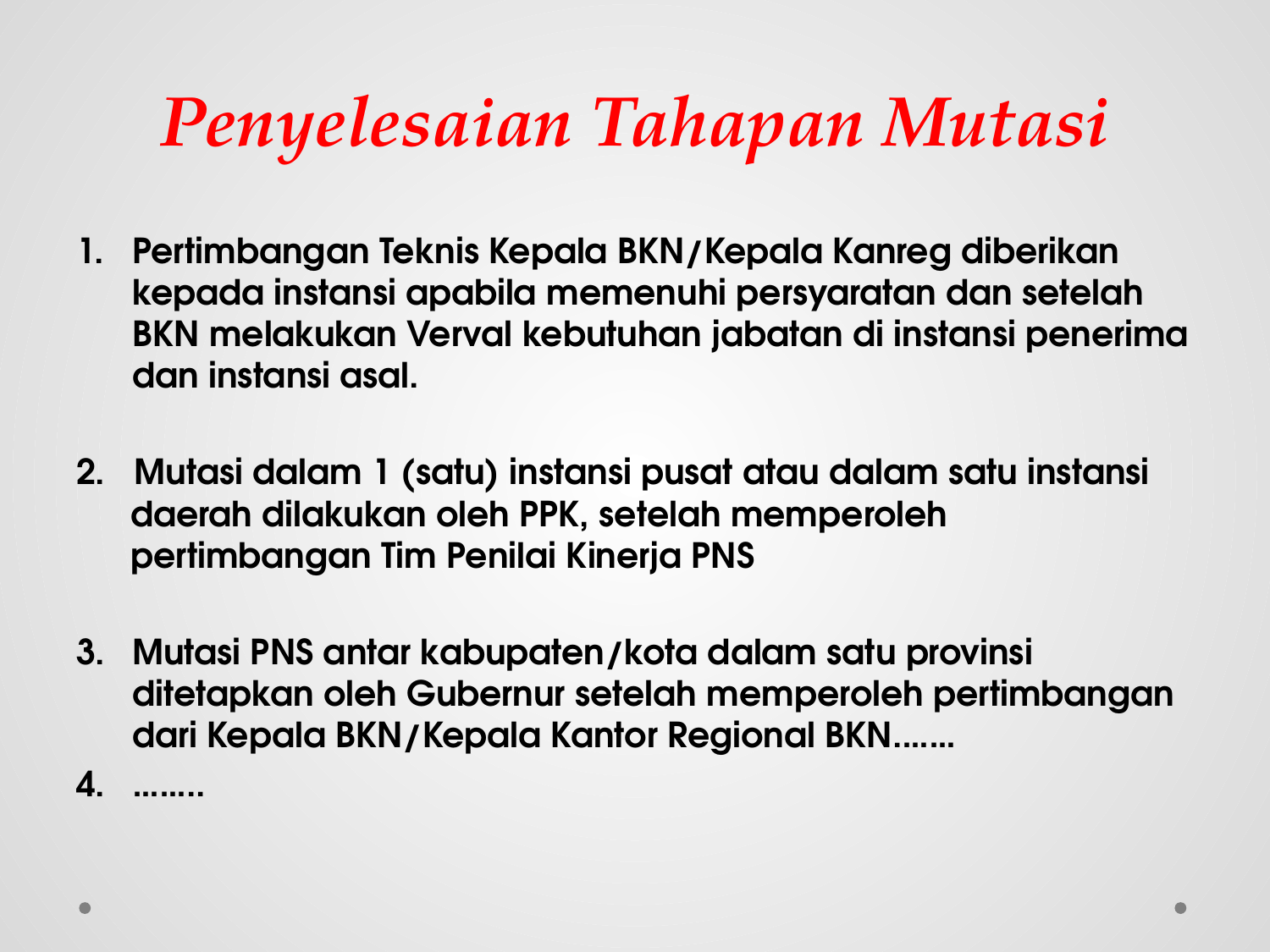

# Penyelesaian Tahapan Mutasi
Pertimbangan Teknis Kepala BKN/Kepala Kanreg diberikan kepada instansi apabila memenuhi persyaratan dan setelah BKN melakukan Verval kebutuhan jabatan di instansi penerima dan instansi asal.

2.   Mutasi dalam 1 (satu) instansi pusat atau dalam satu instansi daerah dilakukan oleh PPK, setelah memperoleh pertimbangan Tim Penilai Kinerja PNS

Mutasi PNS antar kabupaten/kota dalam satu provinsi ditetapkan oleh Gubernur setelah memperoleh pertimbangan dari Kepala BKN/Kepala Kantor Regional BKN.……
……..